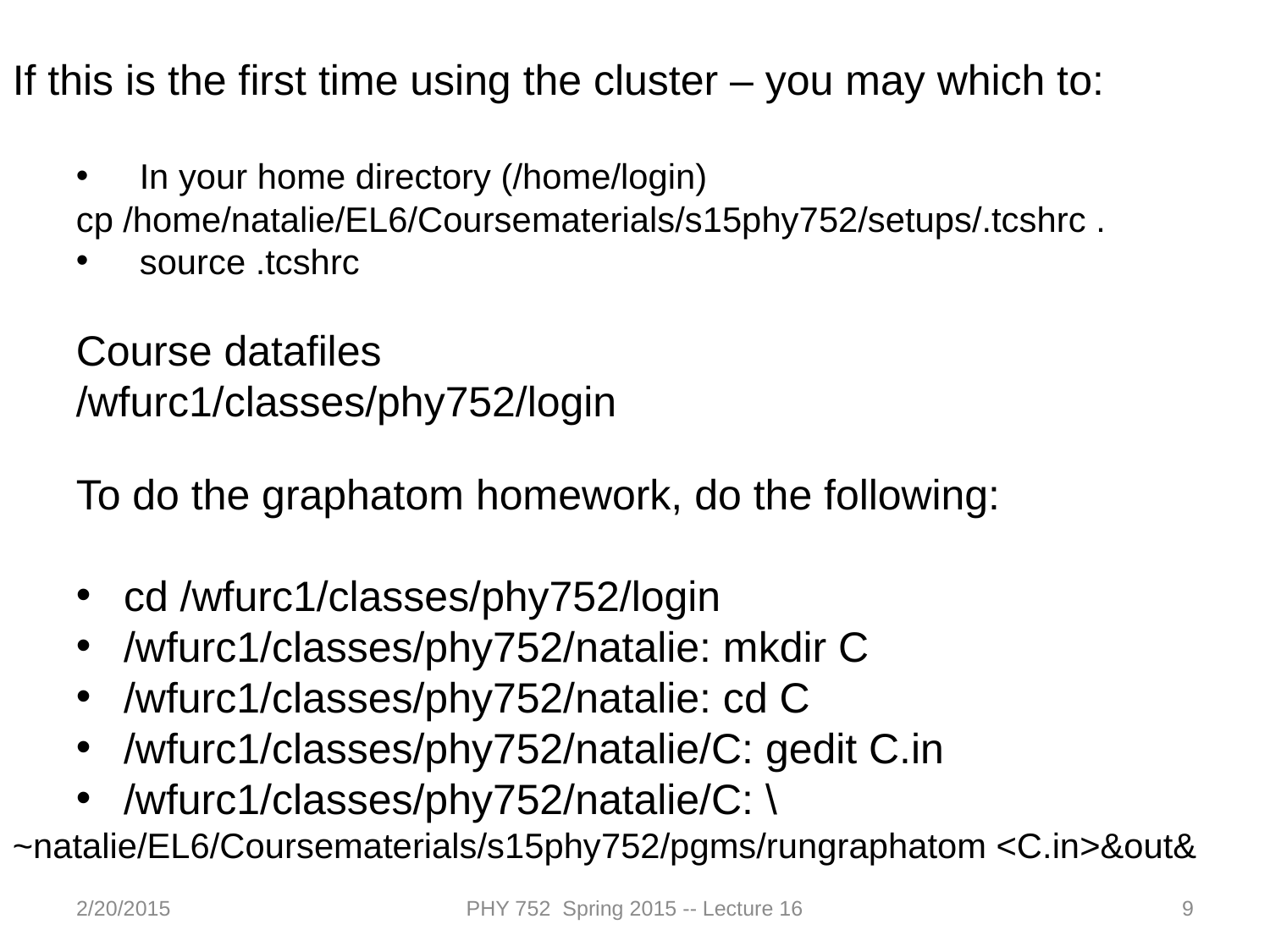

If this is the first time using the cluster – you may which to:

In your home directory (/home/login)
cp /home/natalie/EL6/Coursematerials/s15phy752/setups/.tcshrc .
source .tcshrc

Course datafiles
/wfurc1/classes/phy752/login

To do the graphatom homework, do the following:

cd /wfurc1/classes/phy752/login
/wfurc1/classes/phy752/natalie: mkdir C
/wfurc1/classes/phy752/natalie: cd C
/wfurc1/classes/phy752/natalie/C: gedit C.in
/wfurc1/classes/phy752/natalie/C: \
~natalie/EL6/Coursematerials/s15phy752/pgms/rungraphatom <C.in>&out&

2/20/2015
PHY 752  Spring 2015 -- Lecture 16
9